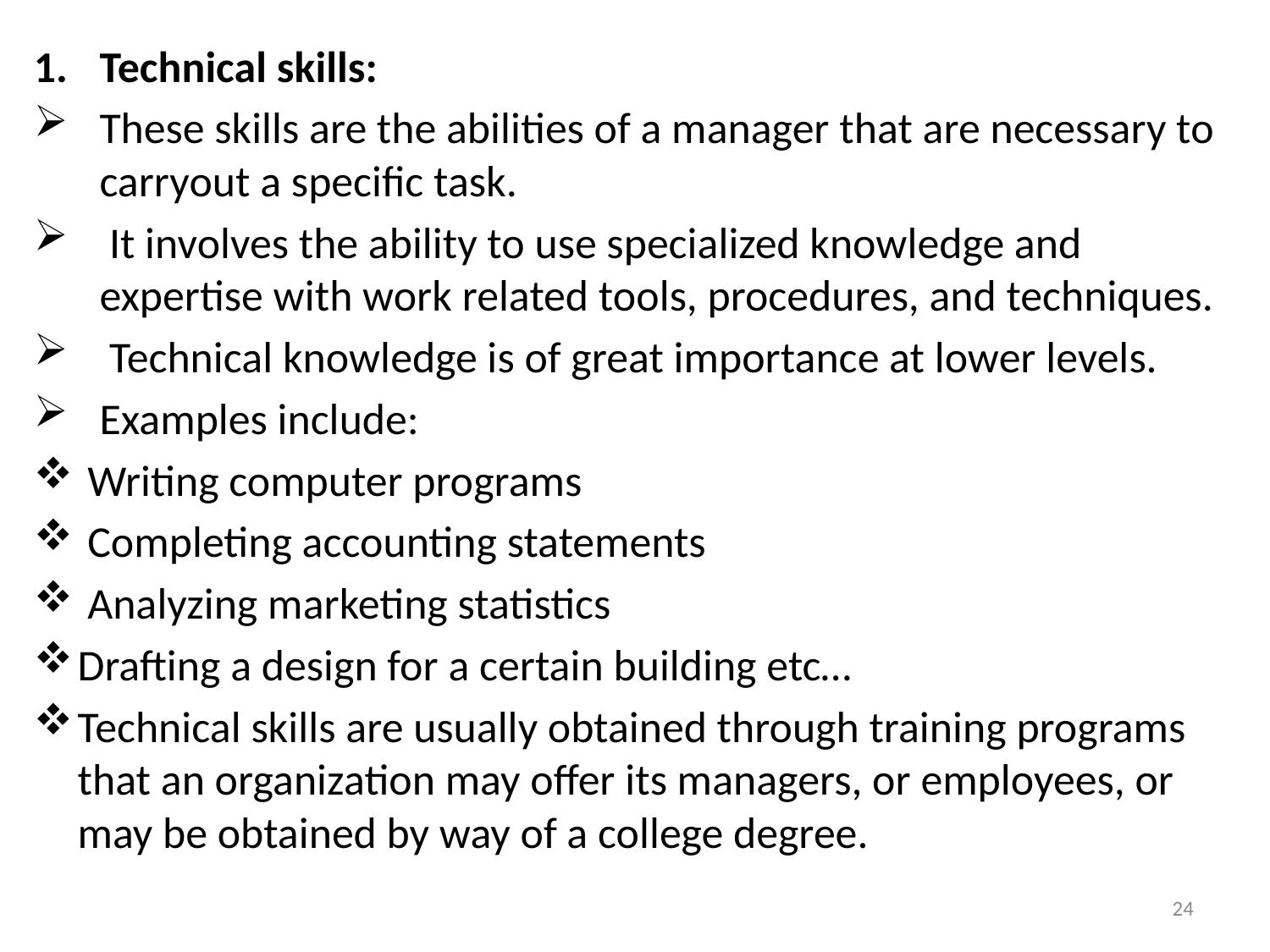

Technical skills:
These skills are the abilities of a manager that are necessary to carryout a specific task.
 It involves the ability to use specialized knowledge and expertise with work related tools, procedures, and techniques.
 Technical knowledge is of great importance at lower levels.
Examples include:
 Writing computer programs
 Completing accounting statements
 Analyzing marketing statistics
Drafting a design for a certain building etc…
Technical skills are usually obtained through training programs that an organization may offer its managers, or employees, or may be obtained by way of a college degree.

24